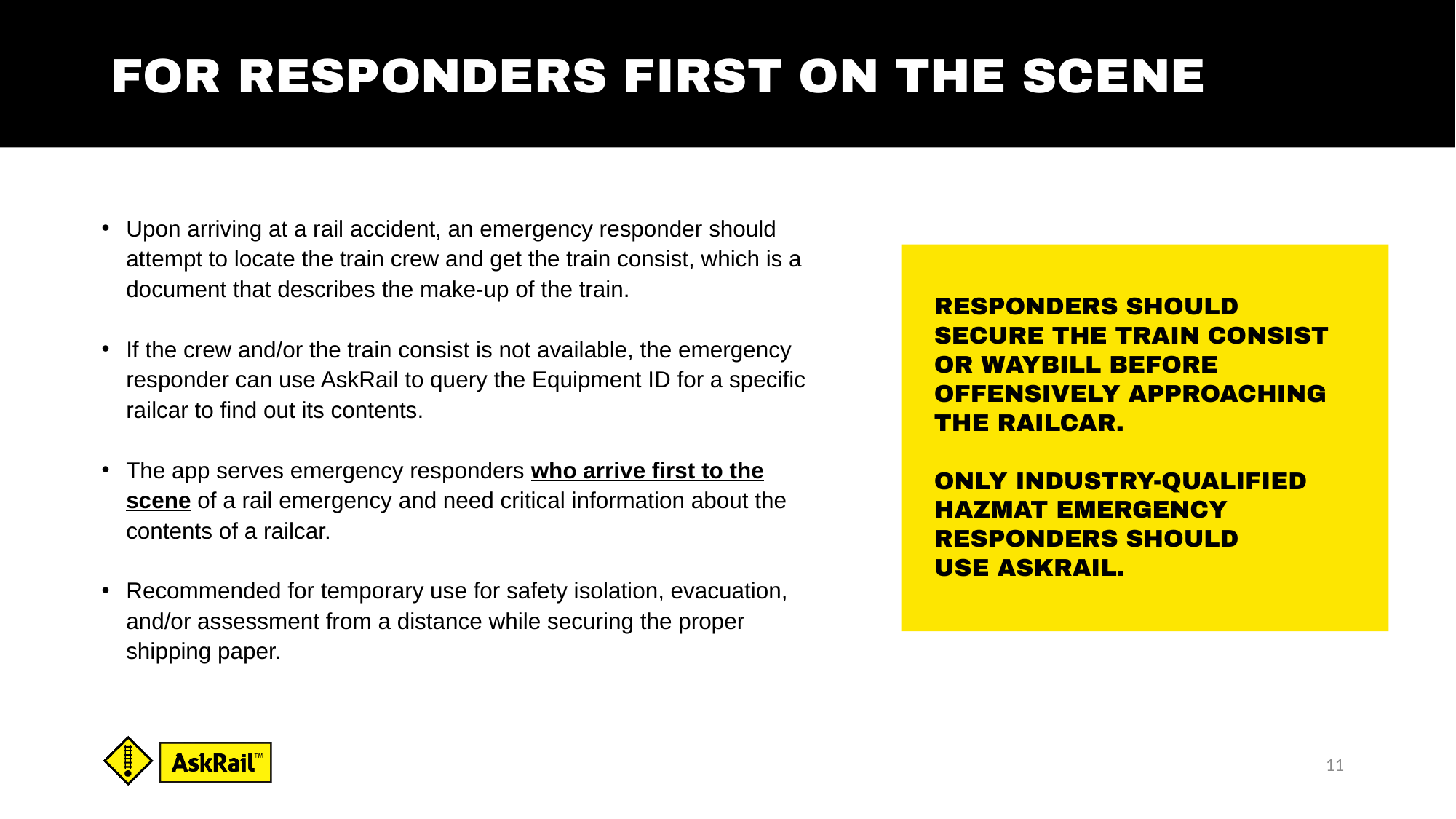

# FOR RESPONDERS FIRST ON THE SCENE
Upon arriving at a rail accident, an emergency responder should attempt to locate the train crew and get the train consist, which is a document that describes the make-up of the train.

If the crew and/or the train consist is not available, the emergency responder can use AskRail to query the Equipment ID for a specific railcar to find out its contents.

The app serves emergency responders who arrive first to the scene of a rail emergency and need critical information about the contents of a railcar.

Recommended for temporary use for safety isolation, evacuation, and/or assessment from a distance while securing the proper shipping paper.

RESPONDERS SHOULD SECURE THE TRAIN CONSIST OR WAYBILL BEFORE OFFENSIVELY APPROACHING THE RAILCAR.

ONLY INDUSTRY-QUALIFIED HAZMAT EMERGENCY RESPONDERS SHOULD
USE ASKRAIL.
11